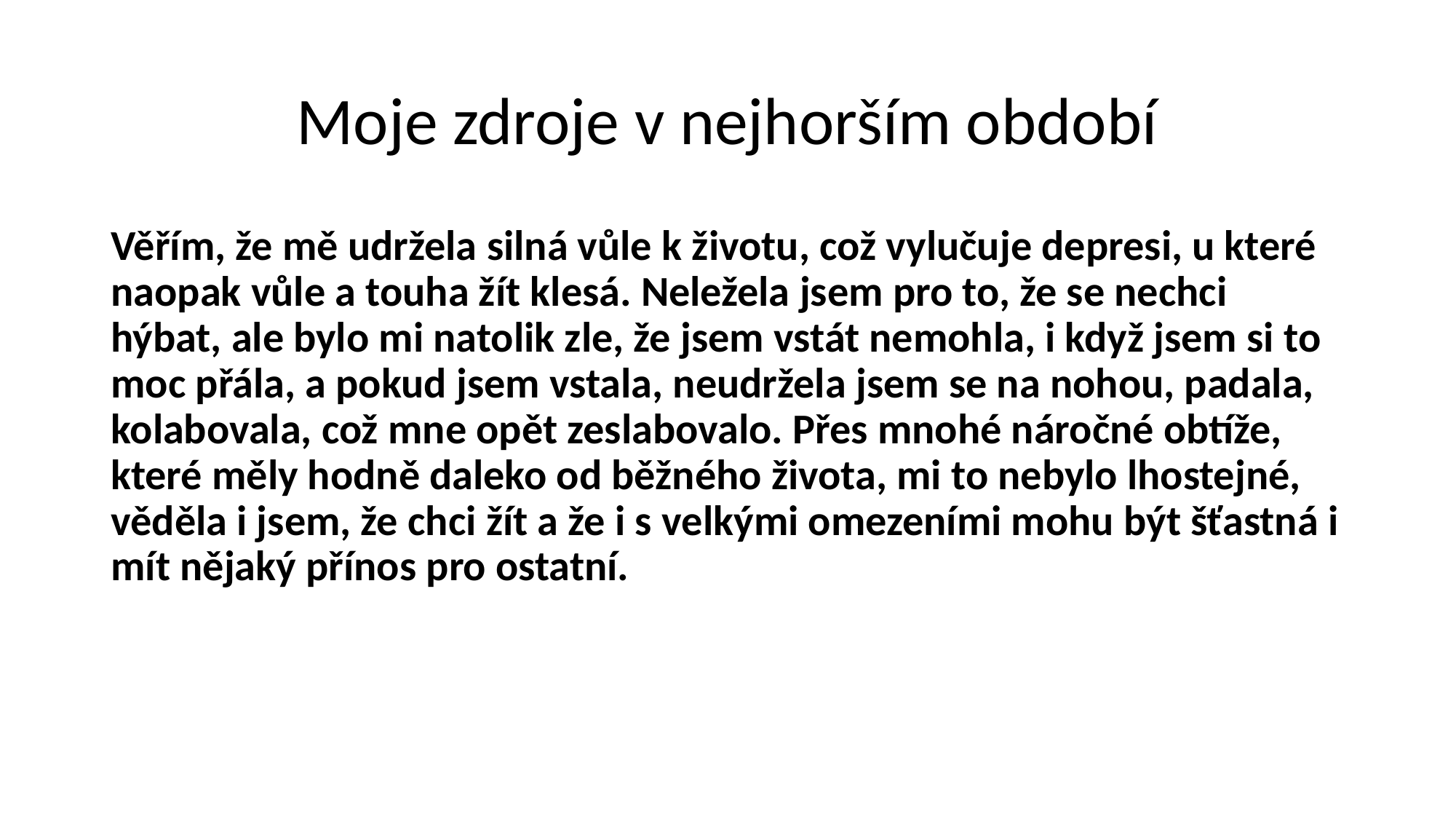

# Moje zdroje v nejhorším období
Věřím, že mě udržela silná vůle k životu, což vylučuje depresi, u které naopak vůle a touha žít klesá. Neležela jsem pro to, že se nechci hýbat, ale bylo mi natolik zle, že jsem vstát nemohla, i když jsem si to moc přála, a pokud jsem vstala, neudržela jsem se na nohou, padala, kolabovala, což mne opět zeslabovalo. Přes mnohé náročné obtíže, které měly hodně daleko od běžného života, mi to nebylo lhostejné, věděla i jsem, že chci žít a že i s velkými omezeními mohu být šťastná i mít nějaký přínos pro ostatní.